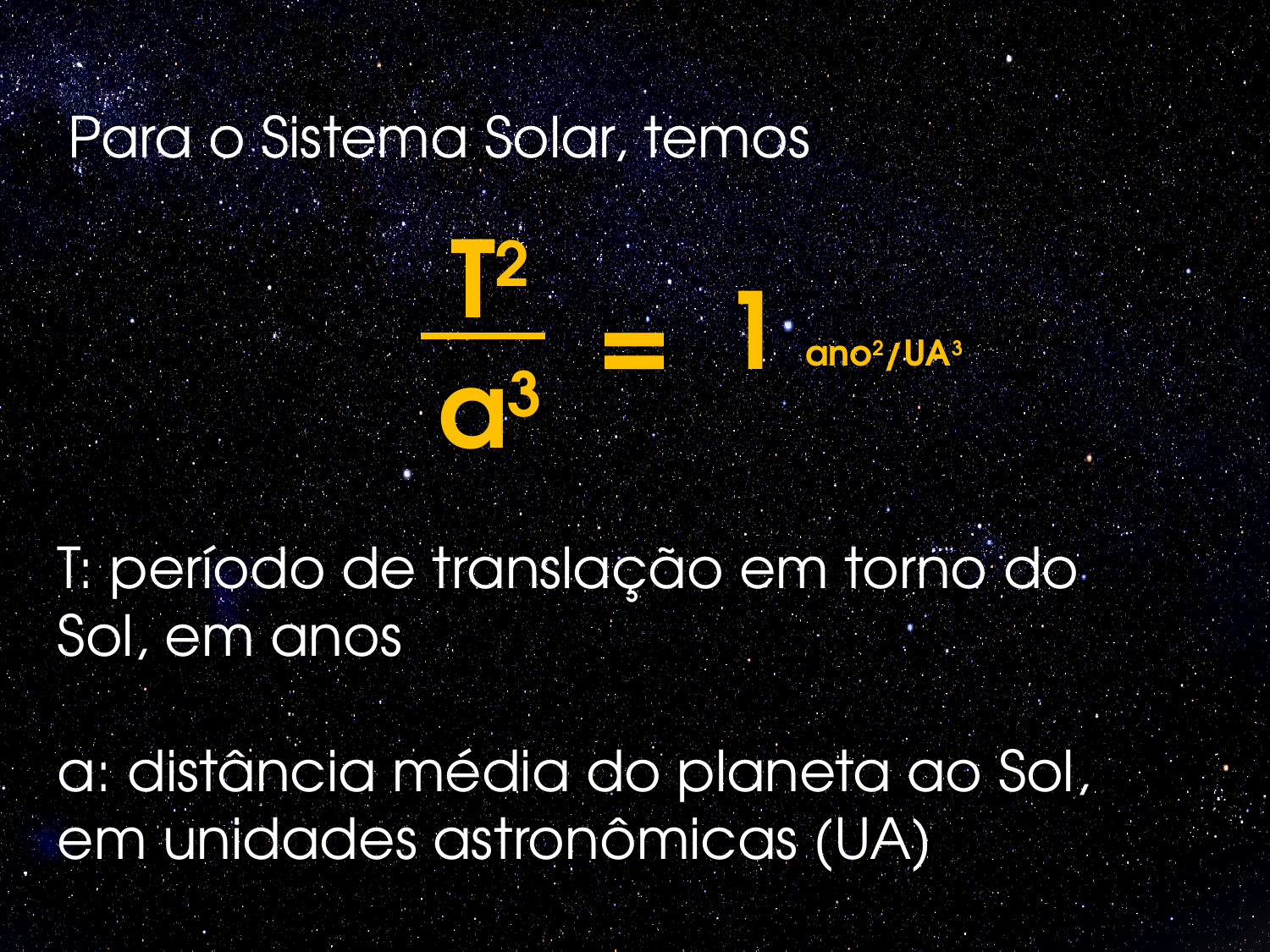

# Para o Sistema Solar, temos
T2
1
=
 ano2/UA3
a3
T: período de translação em torno do Sol, em anos

a: distância média do planeta ao Sol, em unidades astronômicas (UA)